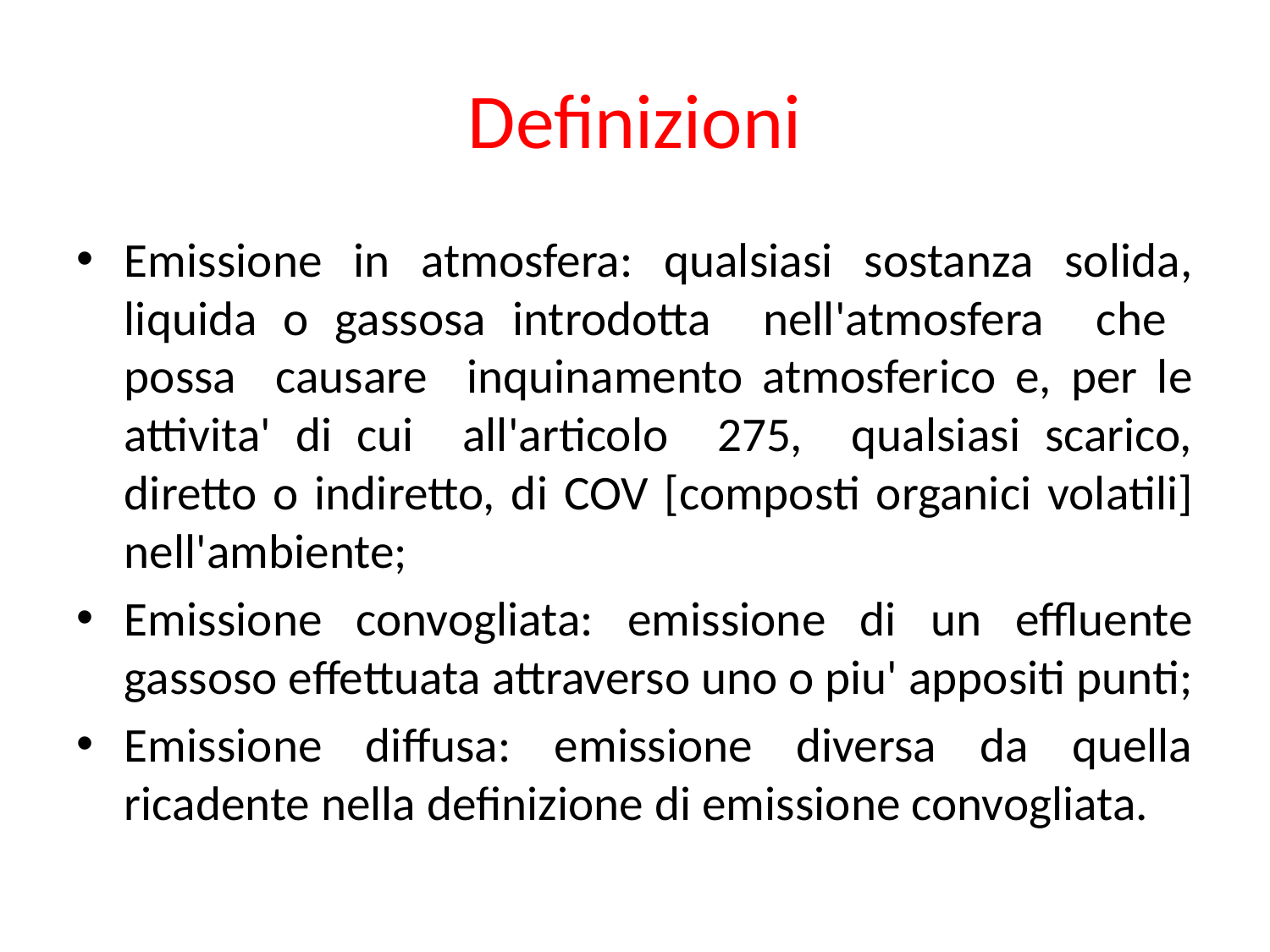

# Definizioni
Emissione in atmosfera: qualsiasi sostanza solida, liquida o gassosa introdotta  nell'atmosfera  che  possa  causare  inquinamento atmosferico e, per le attivita' di cui  all'articolo  275,  qualsiasi scarico, diretto o indiretto, di COV [composti organici volatili] nell'ambiente;
Emissione convogliata: emissione di un effluente gassoso effettuata attraverso uno o piu' appositi punti;
Emissione diffusa: emissione diversa da quella ricadente nella definizione di emissione convogliata.